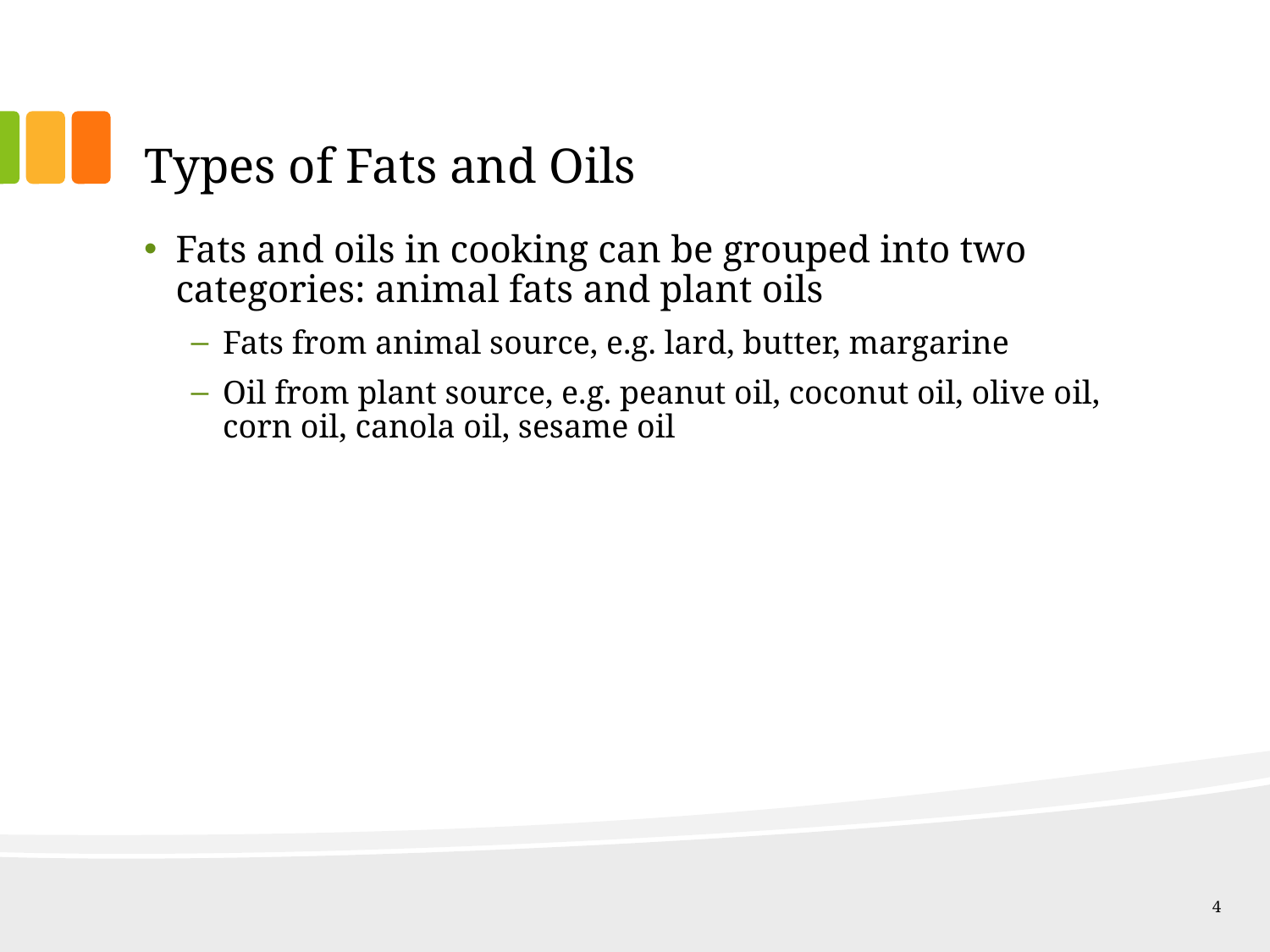

# Types of Fats and Oils
Fats and oils in cooking can be grouped into two categories: animal fats and plant oils
Fats from animal source, e.g. lard, butter, margarine
Oil from plant source, e.g. peanut oil, coconut oil, olive oil, corn oil, canola oil, sesame oil
4